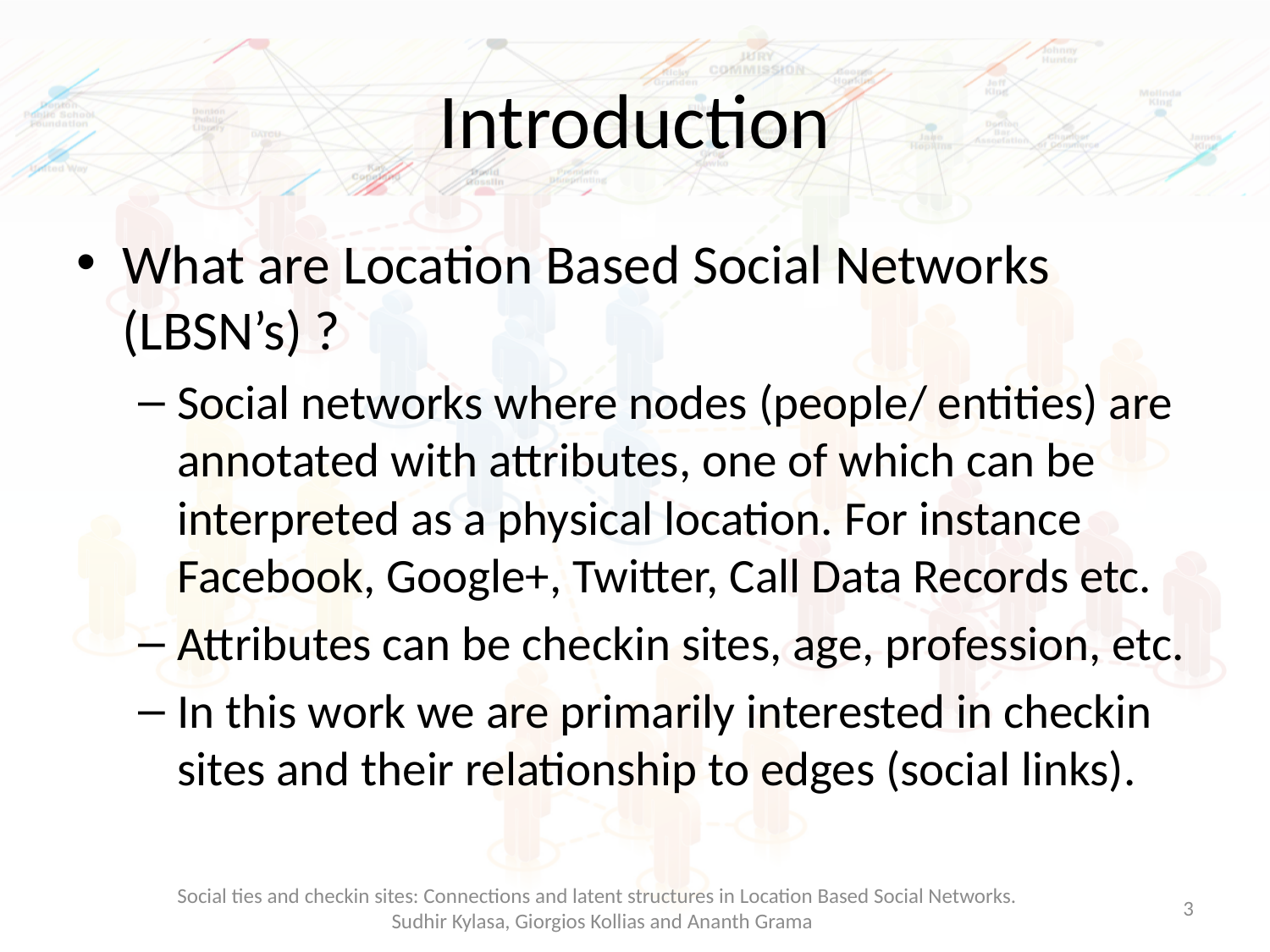

# Introduction
What are Location Based Social Networks (LBSN’s) ?
Social networks where nodes (people/ entities) are annotated with attributes, one of which can be interpreted as a physical location. For instance Facebook, Google+, Twitter, Call Data Records etc.
Attributes can be checkin sites, age, profession, etc.
In this work we are primarily interested in checkin sites and their relationship to edges (social links).

Social ties and checkin sites: Connections and latent structures in Location Based Social Networks.
Sudhir Kylasa, Giorgios Kollias and Ananth Grama
3